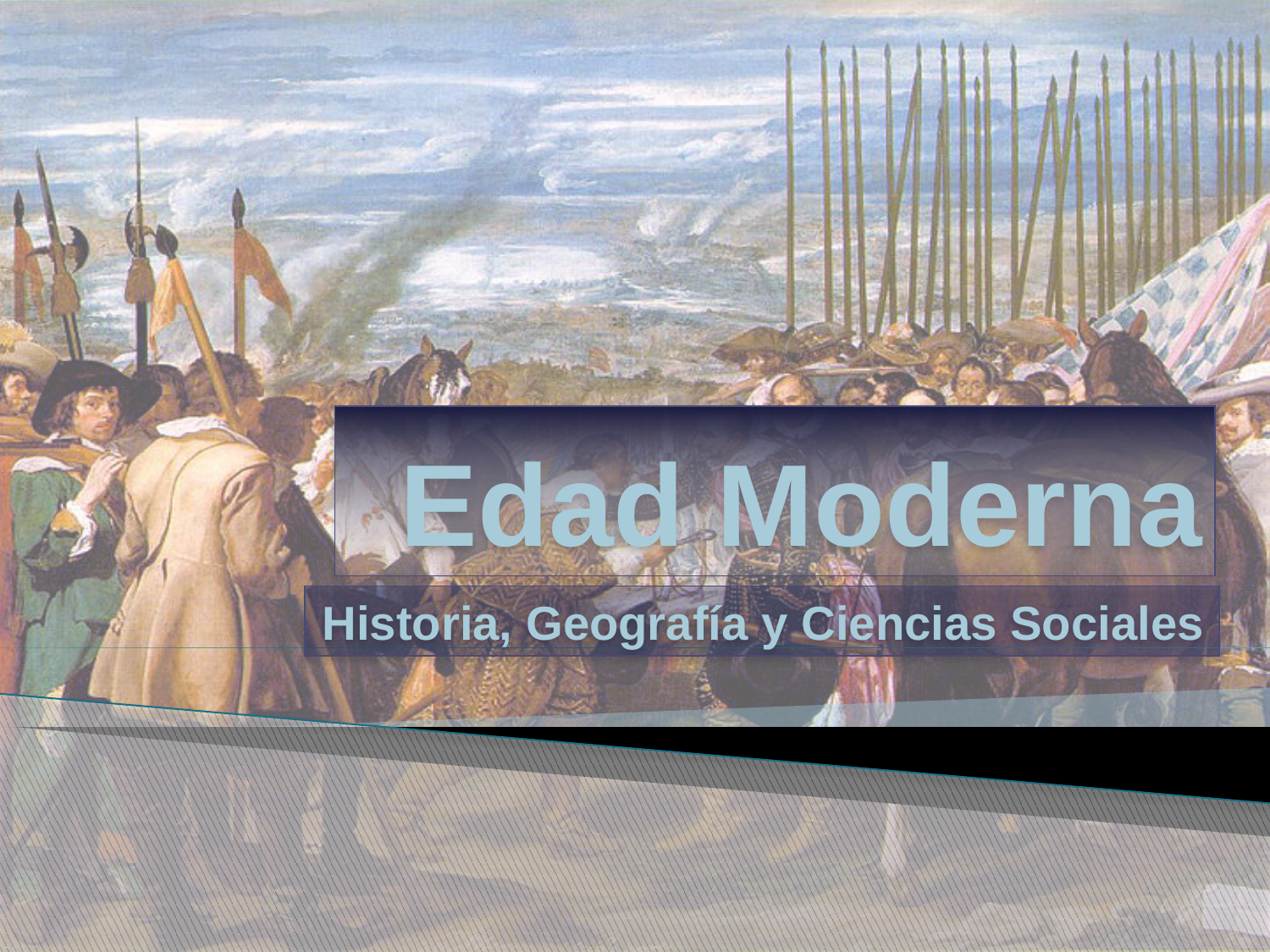

# Edad Moderna
Historia, Geografía y Ciencias Sociales